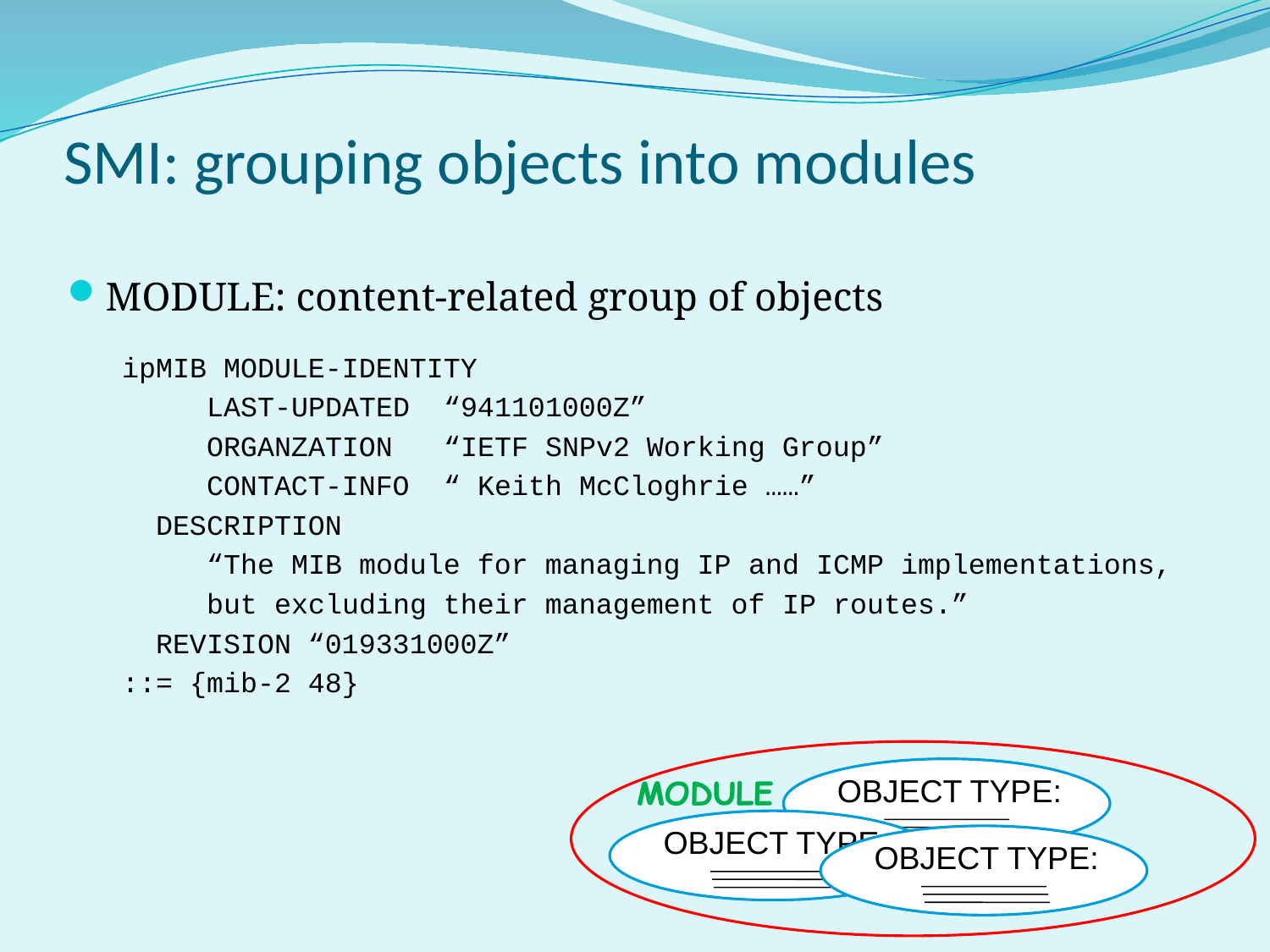

SMI: grouping objects into modules
MODULE: content-related group of objects

ipMIB MODULE-IDENTITY
     LAST-UPDATED  “941101000Z”
     ORGANZATION   “IETF SNPv2 Working Group”
     CONTACT-INFO  “ Keith McCloghrie ……”
  DESCRIPTION
     “The MIB module for managing IP and ICMP implementations,
     but excluding their management of IP routes.”
  REVISION “019331000Z”
::= {mib-2 48}

OBJECT TYPE:
MODULE

OBJECT TYPE:

OBJECT TYPE: